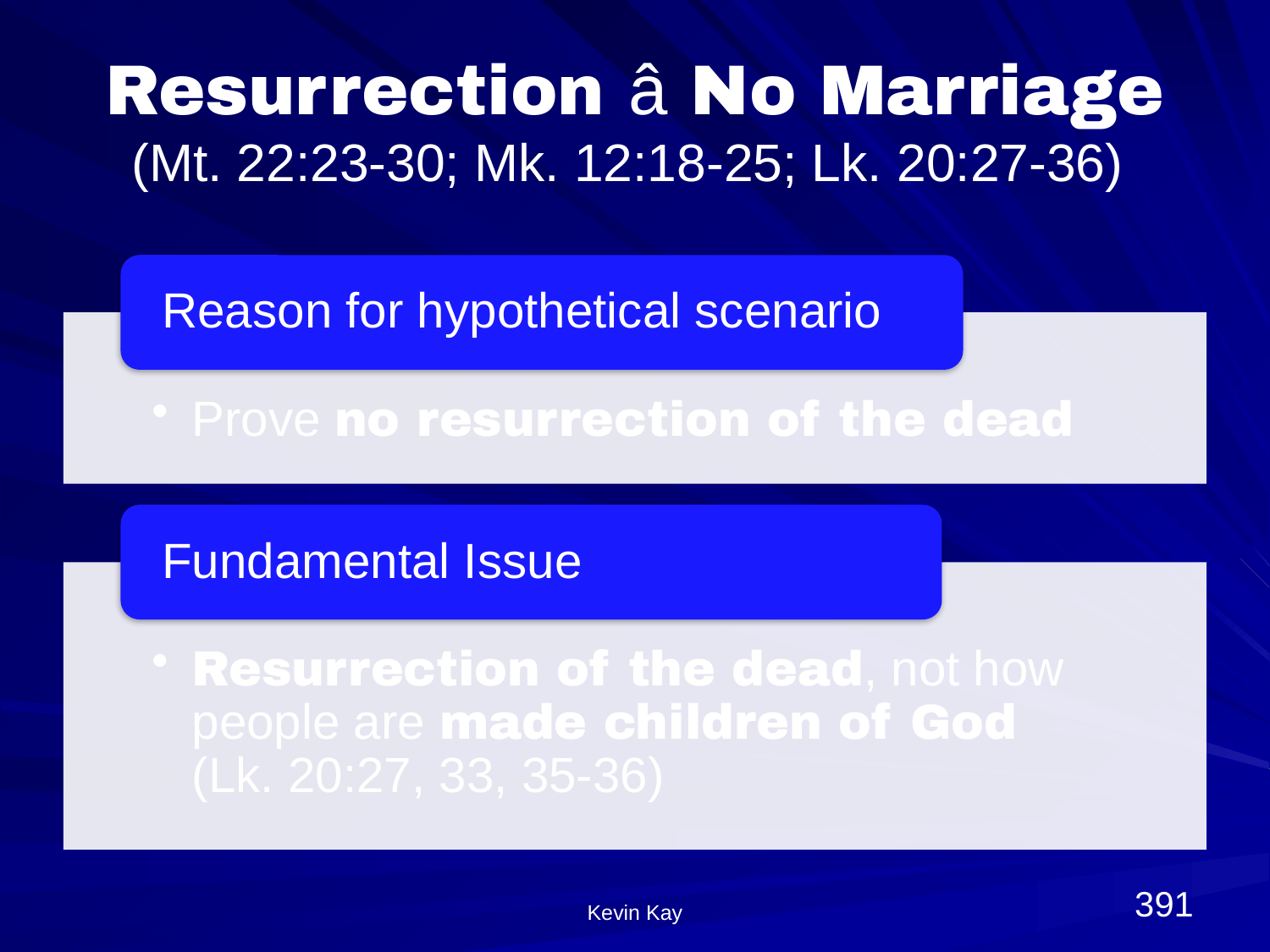

# Resurrection â No Marriage (Mt. 22:23-30; Mk. 12:18-25; Lk. 20:27-36)
Prove no resurrection of the dead
Reason for hypothetical scenario
Resurrection of the dead, not how people are made children of God  (Lk. 20:27, 33, 35-36)
Fundamental Issue
391
Kevin Kay